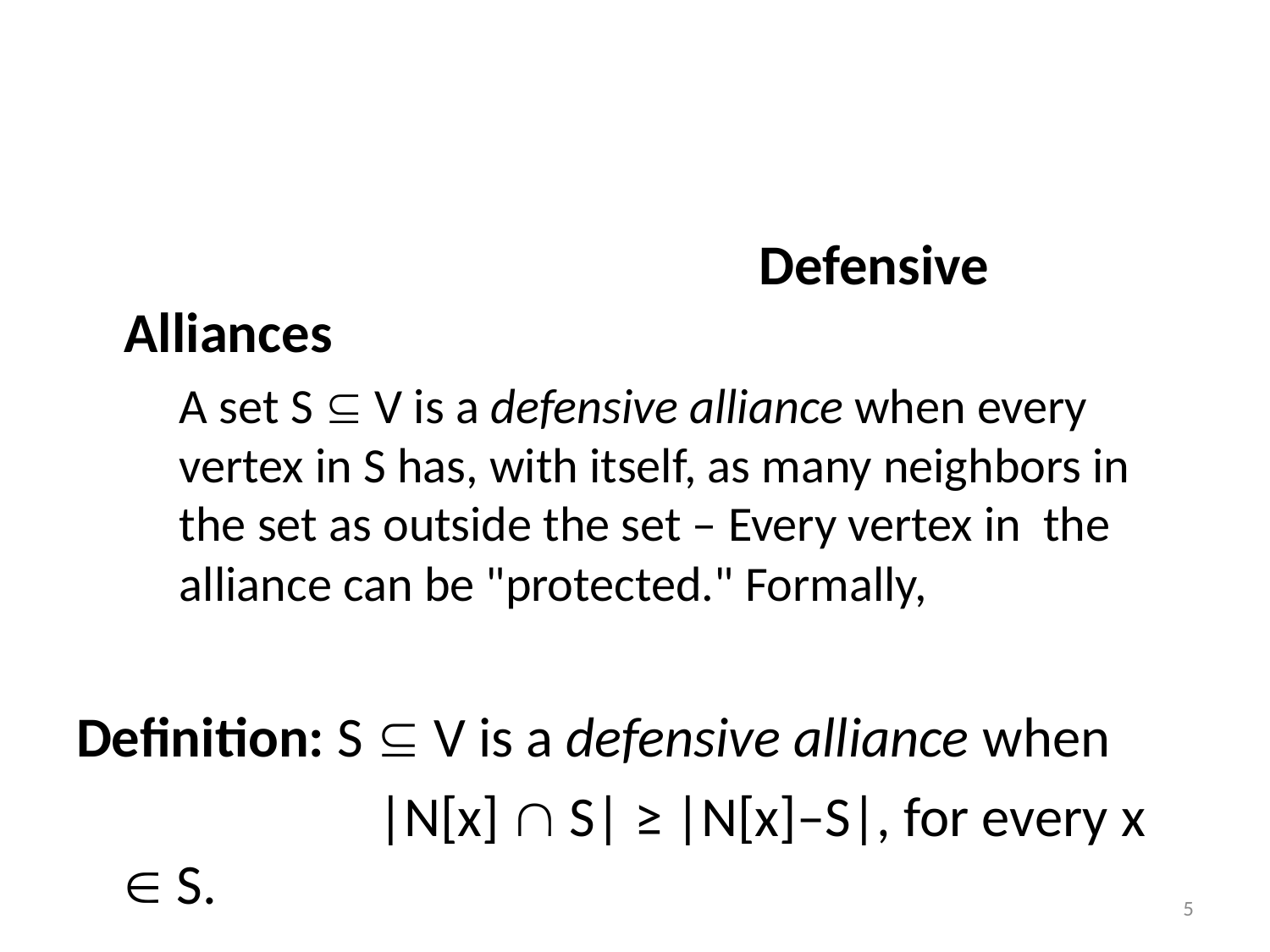

#
						Defensive Alliances
	A set S ⊆ V is a defensive alliance when every vertex in S has, with itself, as many neighbors in  the set as outside the set – Every vertex in  the alliance can be "protected." Formally,

Definition: S ⊆ V is a defensive alliance when
			|N[x] ∩ S| ≥ |N[x]–S|, for every x ∈ S.

5